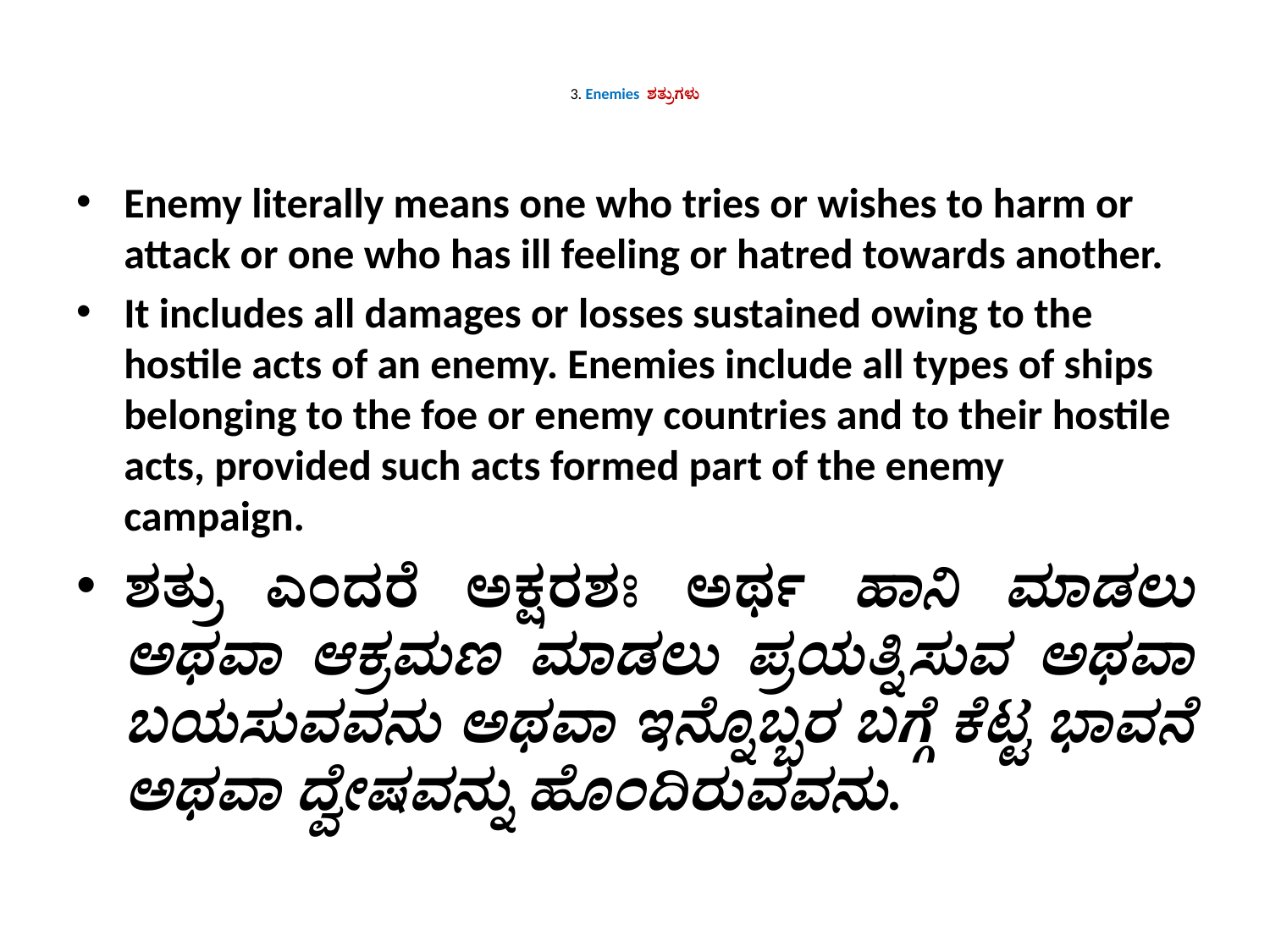

# 3. Enemies  ಶತ್ರುಗಳು
Enemy literally means one who tries or wishes to harm or attack or one who has ill feeling or hatred towards another.
It includes all damages or losses sustained owing to the hostile acts of an enemy. Enemies include all types of ships belonging to the foe or enemy countries and to their hostile acts, provided such acts formed part of the enemy campaign.
ಶತ್ರು ಎಂದರೆ ಅಕ್ಷರಶಃ ಅರ್ಥ ಹಾನಿ ಮಾಡಲು ಅಥವಾ ಆಕ್ರಮಣ ಮಾಡಲು ಪ್ರಯತ್ನಿಸುವ ಅಥವಾ ಬಯಸುವವನು ಅಥವಾ ಇನ್ನೊಬ್ಬರ ಬಗ್ಗೆ ಕೆಟ್ಟ ಭಾವನೆ ಅಥವಾ ದ್ವೇಷವನ್ನು ಹೊಂದಿರುವವನು.